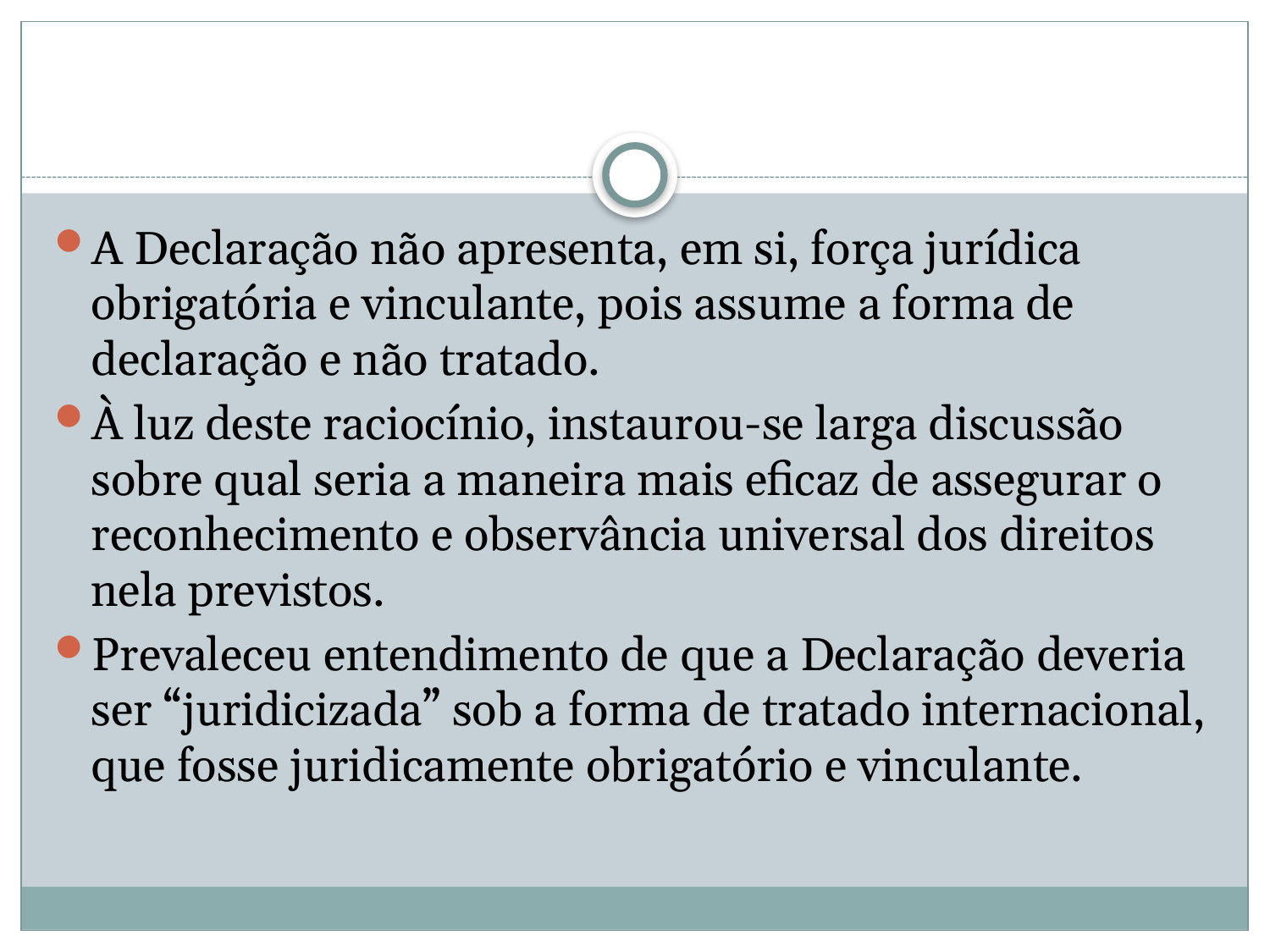

#
A Declaração não apresenta, em si, força jurídica obrigatória e vinculante, pois assume a forma de declaração e não tratado.
À luz deste raciocínio, instaurou-se larga discussão sobre qual seria a maneira mais eficaz de assegurar o reconhecimento e observância universal dos direitos nela previstos.
Prevaleceu entendimento de que a Declaração deveria ser “juridicizada” sob a forma de tratado internacional, que fosse juridicamente obrigatório e vinculante.